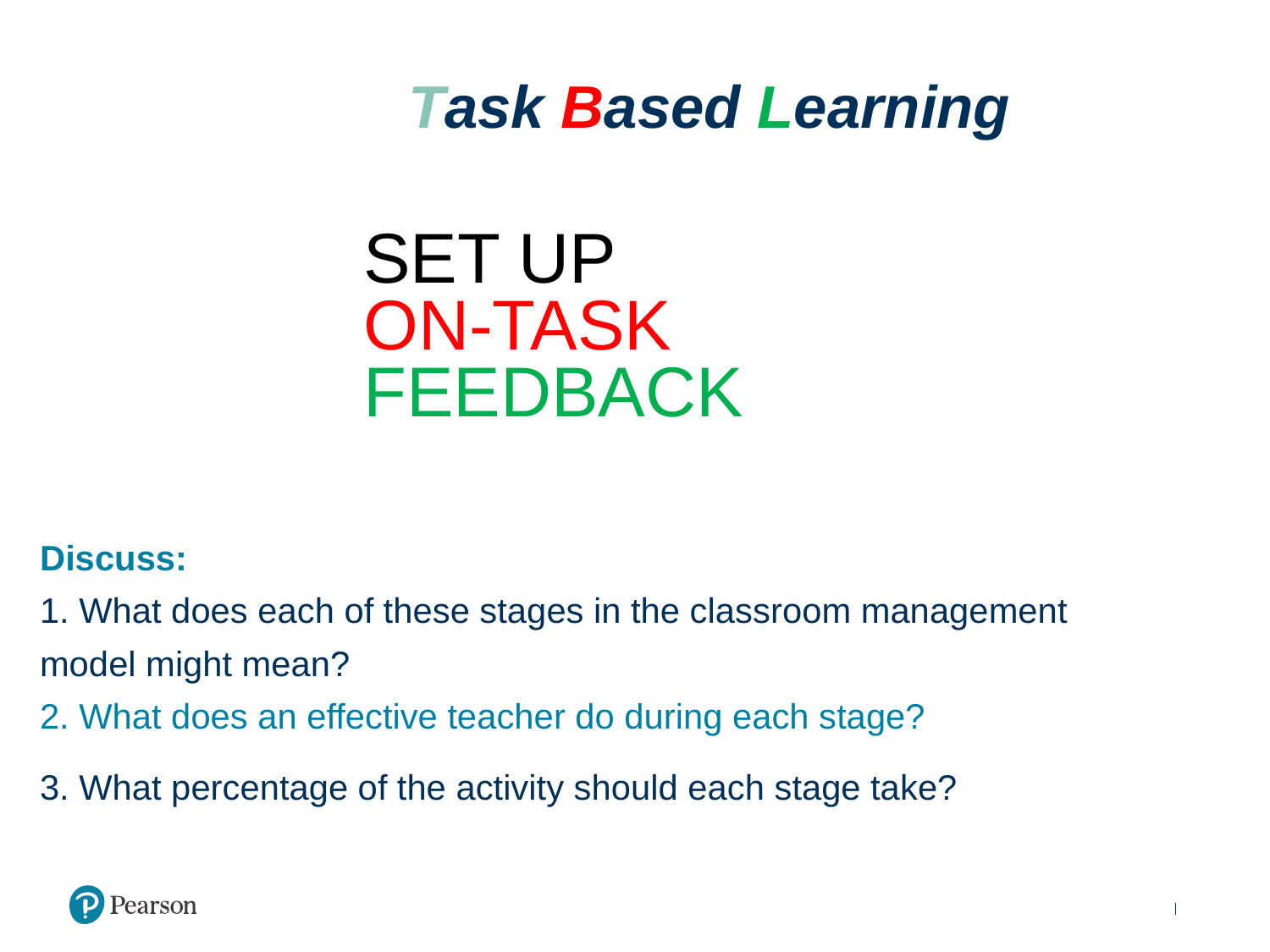

Task Based Learning
SET UP

ON-TASK

FEEDBACK
Discuss:
1. What does each of these stages in the classroom management model might mean?
2. What does an effective teacher do during each stage?
3. What percentage of the activity should each stage take?